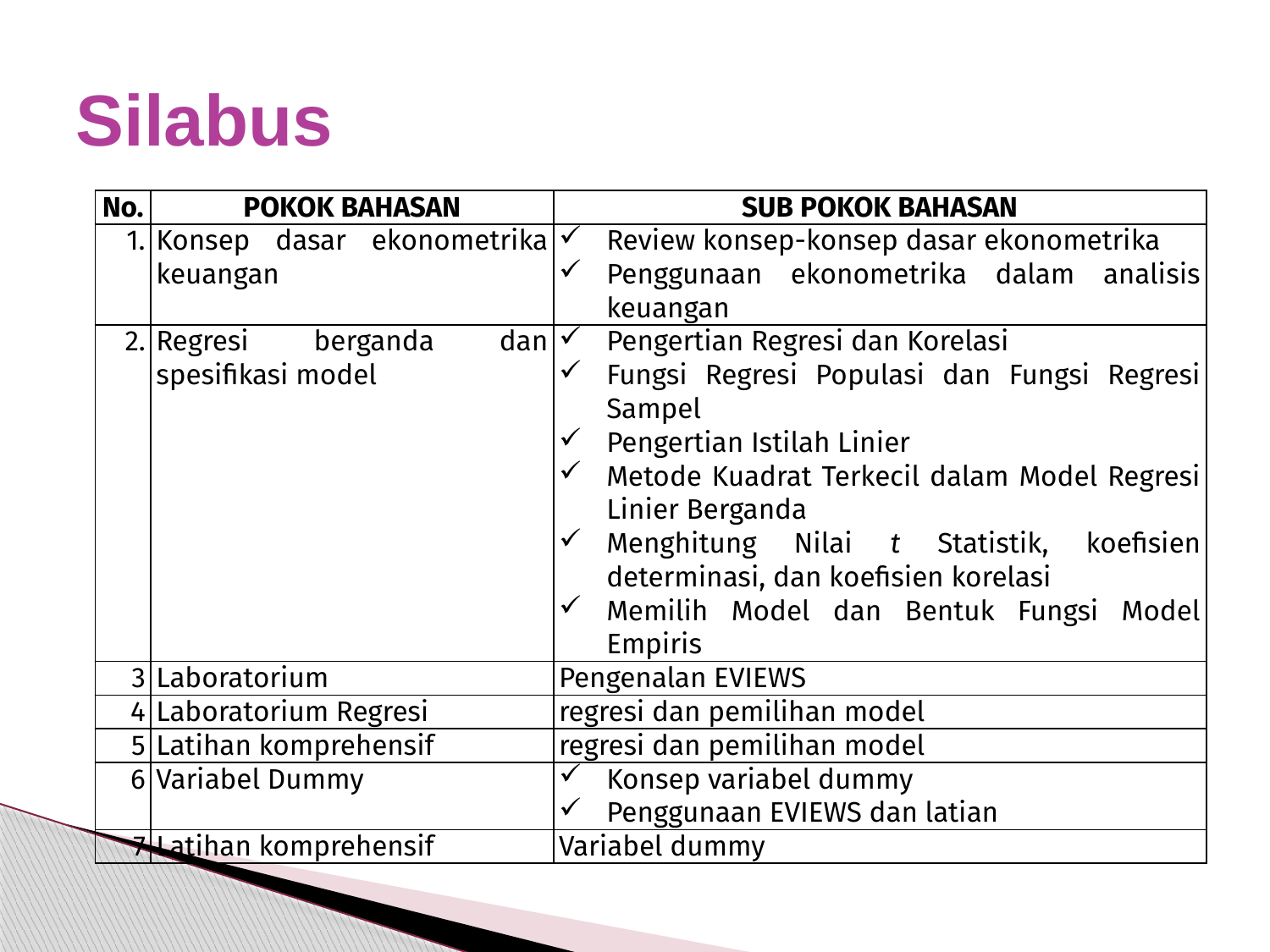

# Silabus
| No. | POKOK BAHASAN | SUB POKOK BAHASAN |
| --- | --- | --- |
| 1. | Konsep dasar ekonometrika keuangan | Review konsep-konsep dasar ekonometrika Penggunaan ekonometrika dalam analisis keuangan |
| 2. | Regresi berganda dan spesifikasi model | Pengertian Regresi dan Korelasi Fungsi Regresi Populasi dan Fungsi Regresi Sampel Pengertian Istilah Linier Metode Kuadrat Terkecil dalam Model Regresi Linier Berganda Menghitung Nilai t Statistik, koefisien determinasi, dan koefisien korelasi Memilih Model dan Bentuk Fungsi Model Empiris |
| 3 | Laboratorium | Pengenalan EVIEWS |
| 4 | Laboratorium Regresi | regresi dan pemilihan model |
| 5 | Latihan komprehensif | regresi dan pemilihan model |
| 6 | Variabel Dummy | Konsep variabel dummy Penggunaan EVIEWS dan latian |
| 7 | Latihan komprehensif | Variabel dummy |